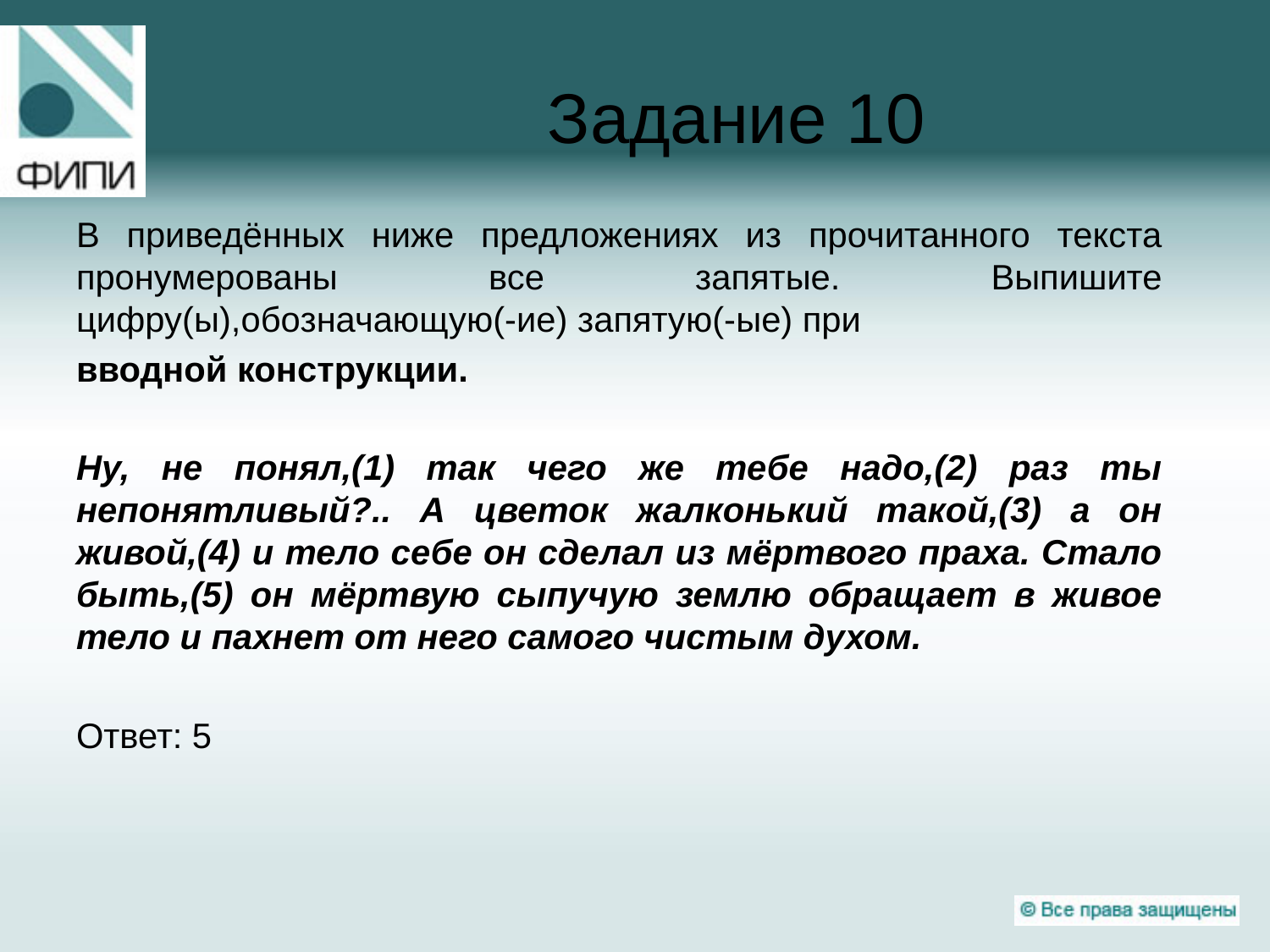

# Задание 10
В приведённых ниже предложениях из прочитанного текста пронумерованы все запятые. Выпишите цифру(ы),обозначающую(-ие) запятую(-ые) при
вводной конструкции.

Ну, не понял,(1) так чего же тебе надо,(2) раз ты непонятливый?.. А цветок жалконький такой,(3) а он живой,(4) и тело себе он сделал из мёртвого праха. Стало быть,(5) он мёртвую сыпучую землю обращает в живое тело и пахнет от него самого чистым духом.

Ответ: 5